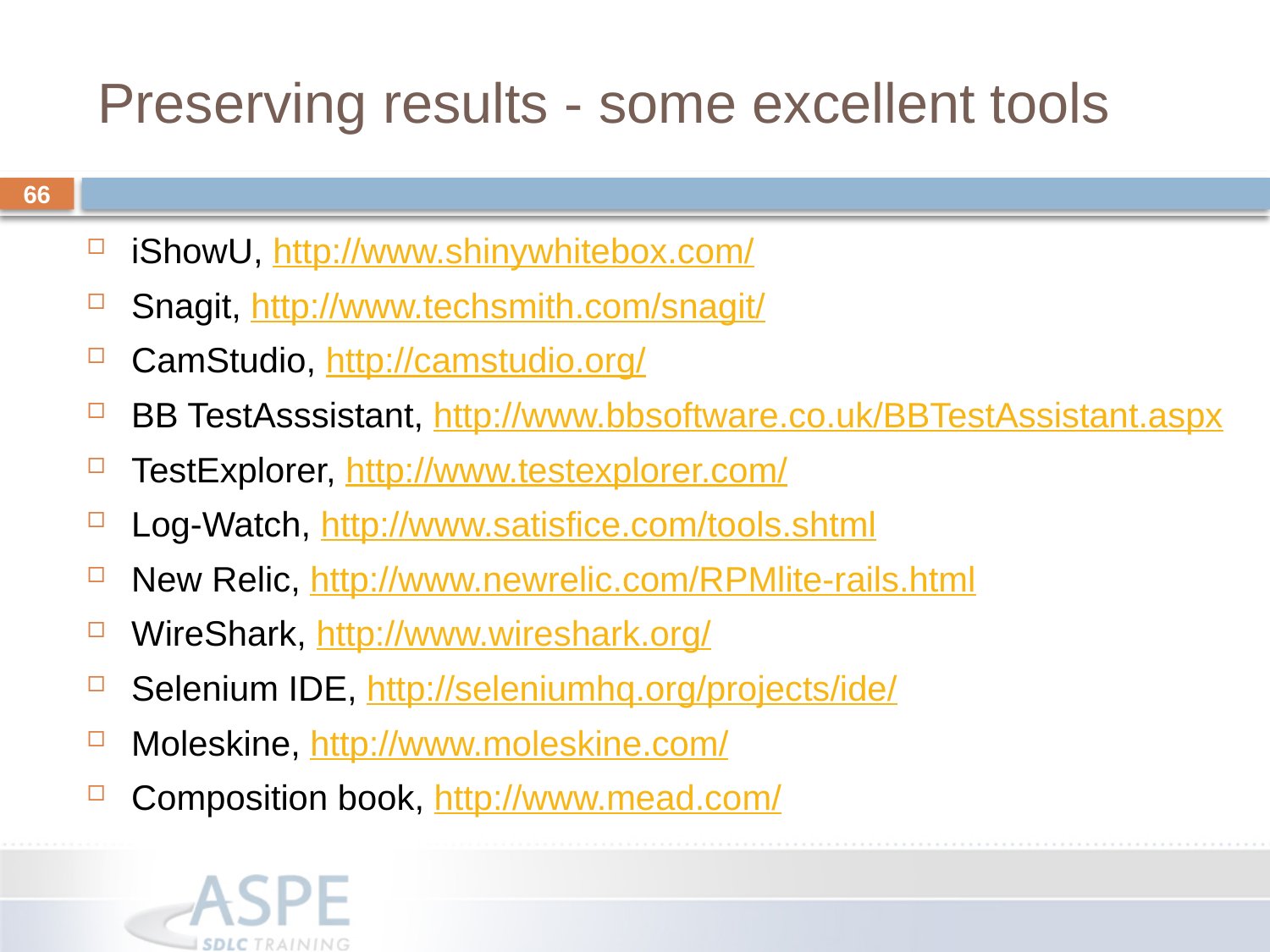

# Preserving results - some excellent tools
66
iShowU, http://www.shinywhitebox.com/
Snagit, http://www.techsmith.com/snagit/
CamStudio, http://camstudio.org/
BB TestAsssistant, http://www.bbsoftware.co.uk/BBTestAssistant.aspx
TestExplorer, http://www.testexplorer.com/
Log-Watch, http://www.satisfice.com/tools.shtml
New Relic, http://www.newrelic.com/RPMlite-rails.html
WireShark, http://www.wireshark.org/
Selenium IDE, http://seleniumhq.org/projects/ide/
Moleskine, http://www.moleskine.com/
Composition book, http://www.mead.com/